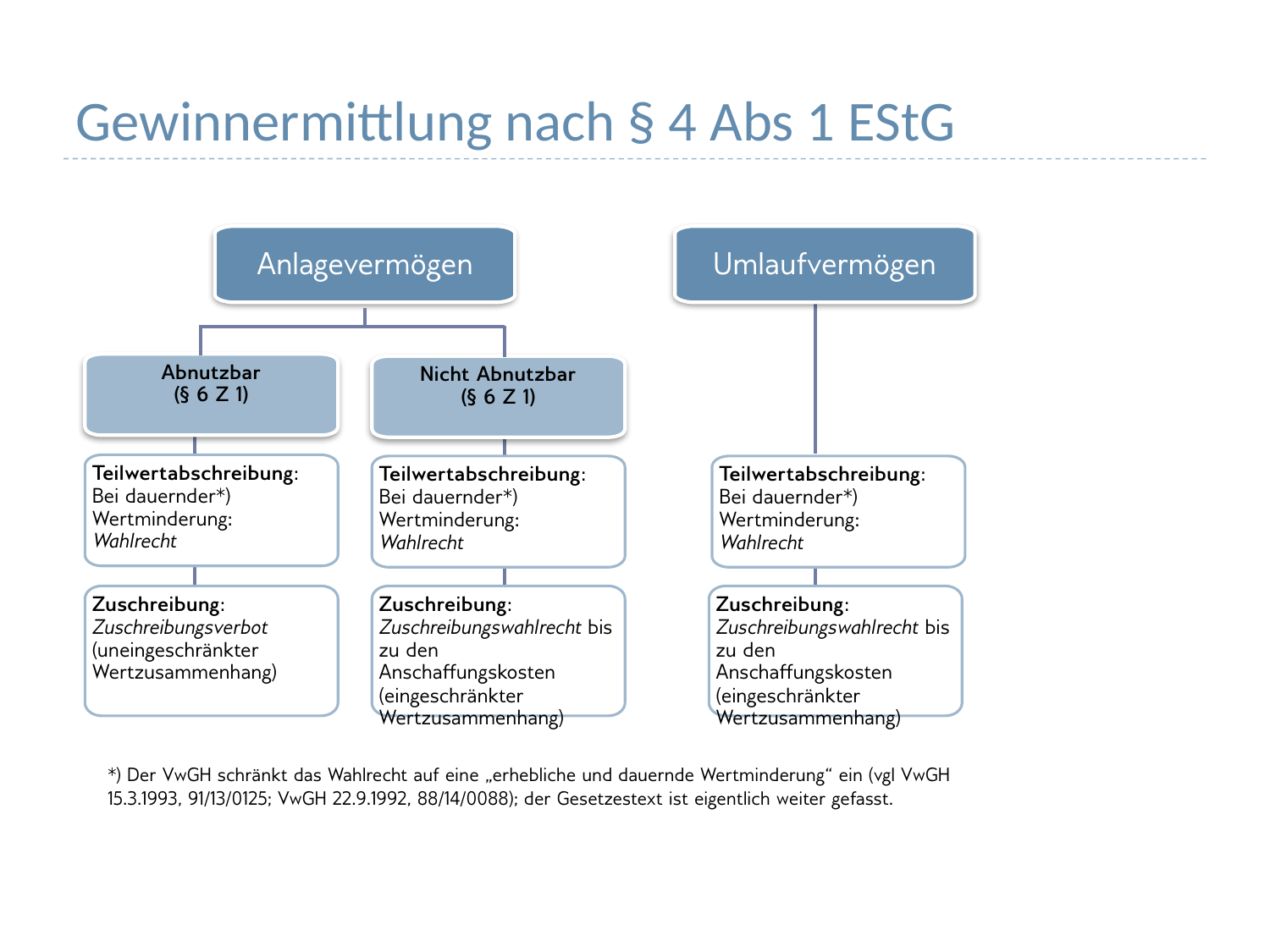

# Gewinnermittlung nach § 4 Abs 1 EStG
Anlagevermögen
Abnutzbar
(§ 6 Z 1)

Umlaufvermögen
Teilwertabschreibung:
Bei dauernder*)
Wertminderung:
Wahlrecht

Teilwertabschreibung:
Bei dauernder*)
Wertminderung:
Wahlrecht

Teilwertabschreibung:
Bei dauernder*)
Wertminderung:
Wahlrecht

Zuschreibung:
Zuschreibungsverbot (uneingeschränkter Wertzusammenhang)

Zuschreibung:
Zuschreibungswahlrecht bis zu den Anschaffungskosten  (eingeschränkter Wertzusammenhang)

Zuschreibung:
Zuschreibungswahlrecht bis zu den Anschaffungskosten  (eingeschränkter Wertzusammenhang)

Nicht Abnutzbar
(§ 6 Z 1)

*) Der VwGH schränkt das Wahlrecht auf eine „erhebliche und dauernde Wertminderung“ ein (vgl VwGH
15.3.1993, 91/13/0125; VwGH 22.9.1992, 88/14/0088); der Gesetzestext ist eigentlich weiter gefasst.